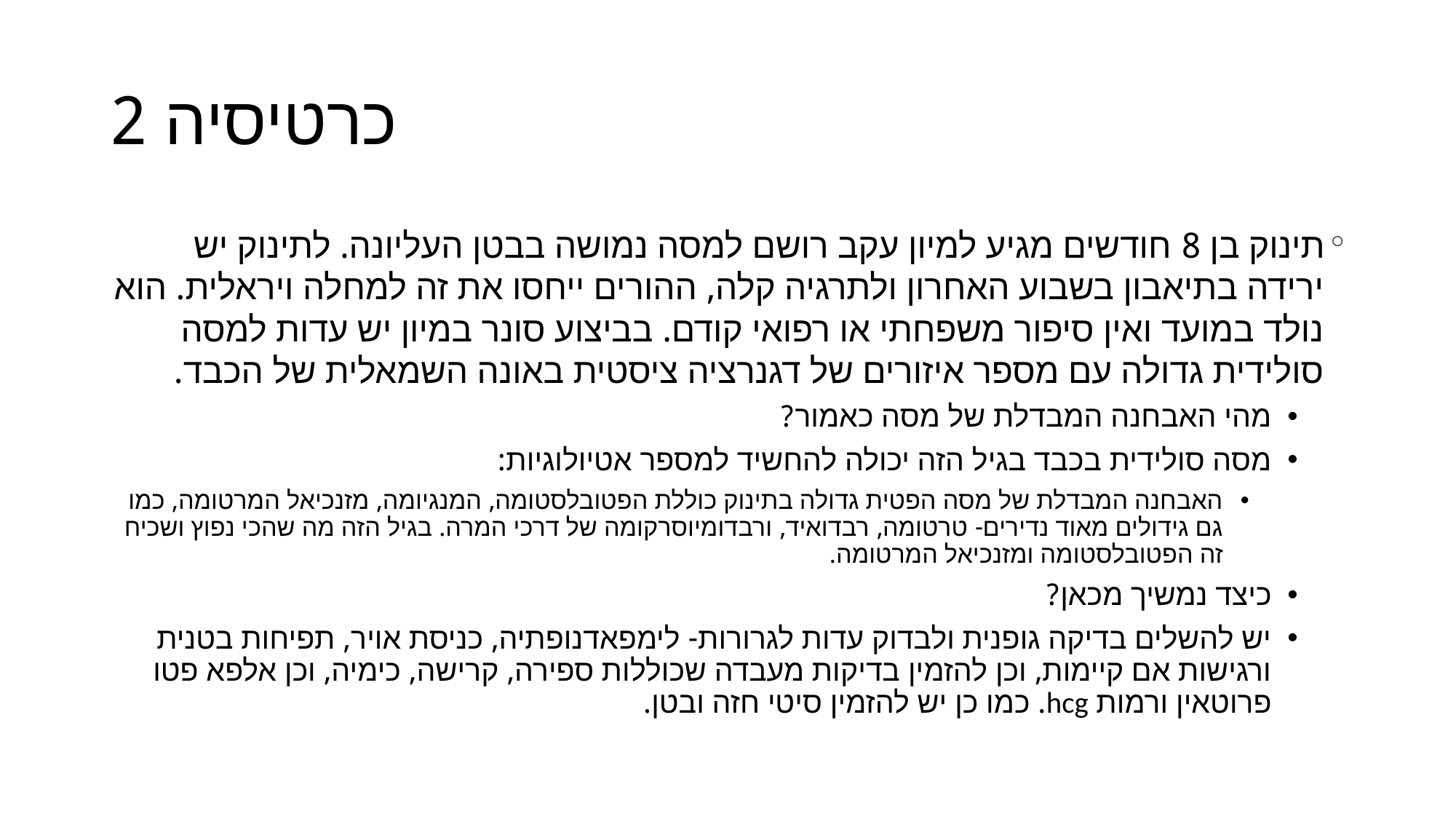

# כרטיסיה 2
תינוק בן 8 חודשים מגיע למיון עקב רושם למסה נמושה בבטן העליונה. לתינוק יש ירידה בתיאבון בשבוע האחרון ולתרגיה קלה, ההורים ייחסו את זה למחלה ויראלית. הוא נולד במועד ואין סיפור משפחתי או רפואי קודם. בביצוע סונר במיון יש עדות למסה סולידית גדולה עם מספר איזורים של דגנרציה ציסטית באונה השמאלית של הכבד.
מהי האבחנה המבדלת של מסה כאמור?
מסה סולידית בכבד בגיל הזה יכולה להחשיד למספר אטיולוגיות:
האבחנה המבדלת של מסה הפטית גדולה בתינוק כוללת הפטובלסטומה, המנגיומה, מזנכיאל המרטומה, כמו גם גידולים מאוד נדירים- טרטומה, רבדואיד, ורבדומיוסרקומה של דרכי המרה. בגיל הזה מה שהכי נפוץ ושכיח זה הפטובלסטומה ומזנכיאל המרטומה.
כיצד נמשיך מכאן?
יש להשלים בדיקה גופנית ולבדוק עדות לגרורות- לימפאדנופתיה, כניסת אויר, תפיחות בטנית ורגישות אם קיימות, וכן להזמין בדיקות מעבדה שכוללות ספירה, קרישה, כימיה, וכן אלפא פטו פרוטאין ורמות hcg. כמו כן יש להזמין סיטי חזה ובטן.